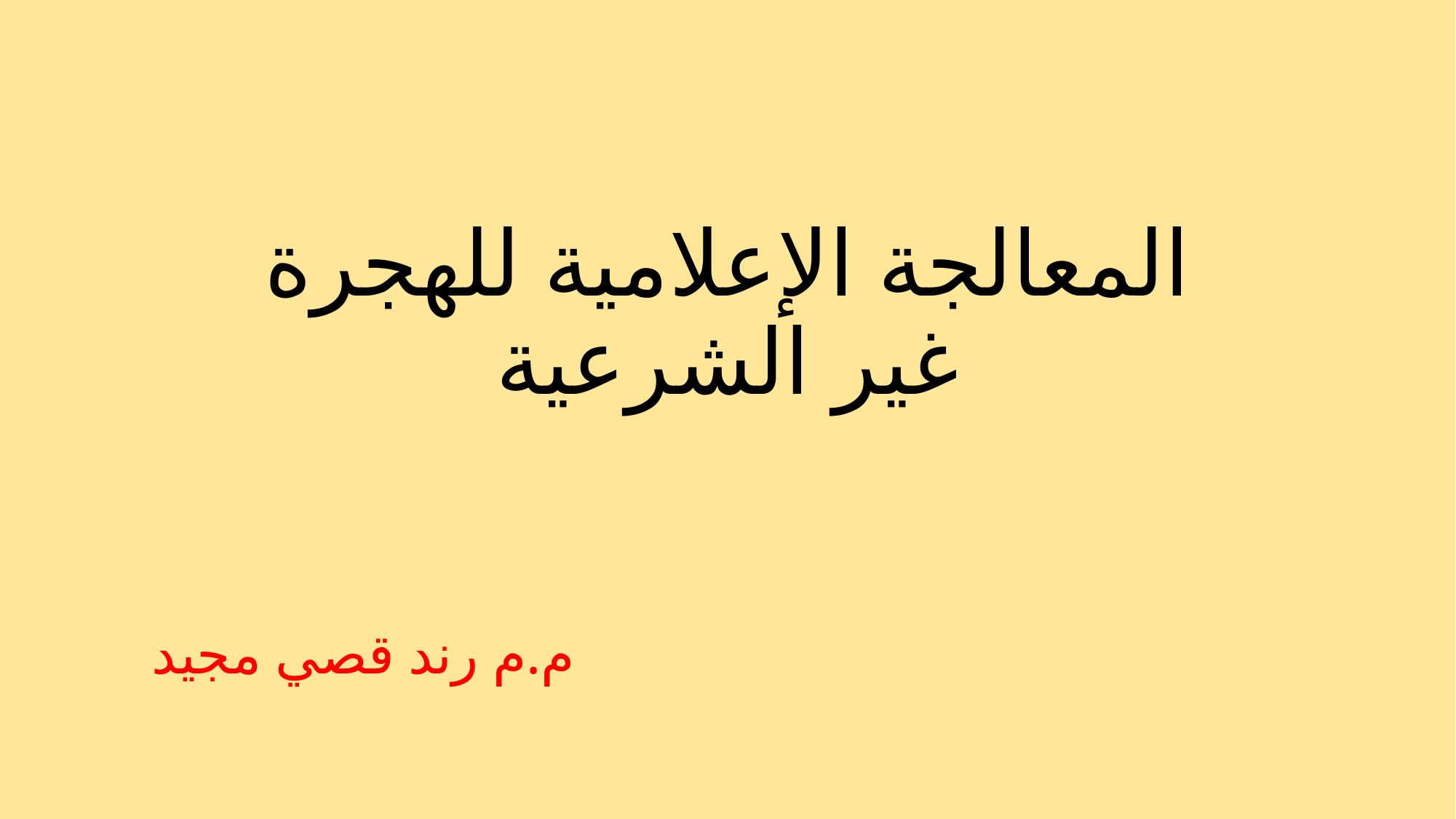

# المعالجة الإعلامية للهجرة غير الشرعية
م.م رند قصي مجيد